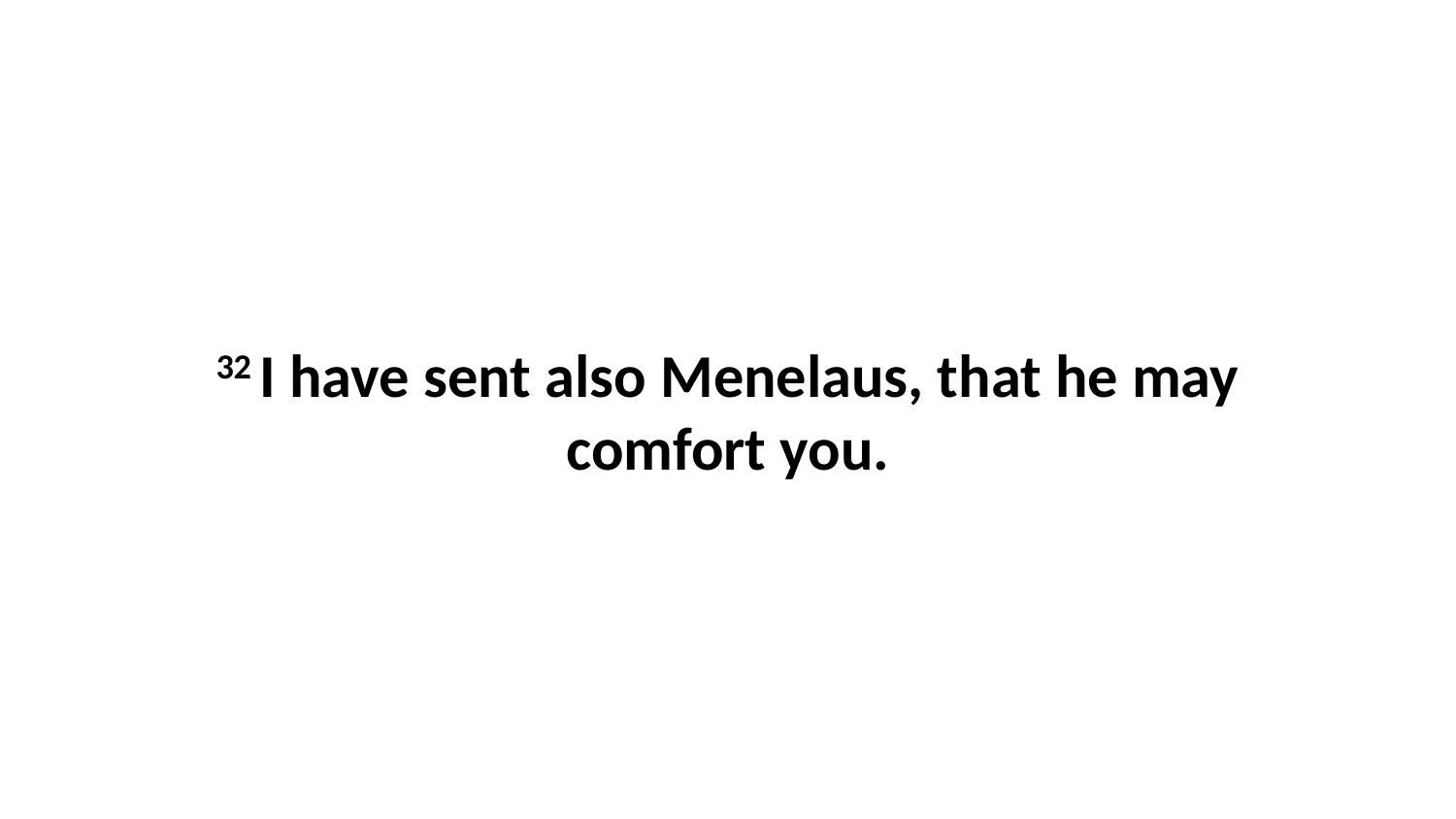

32 I have sent also Menelaus, that he may comfort you.